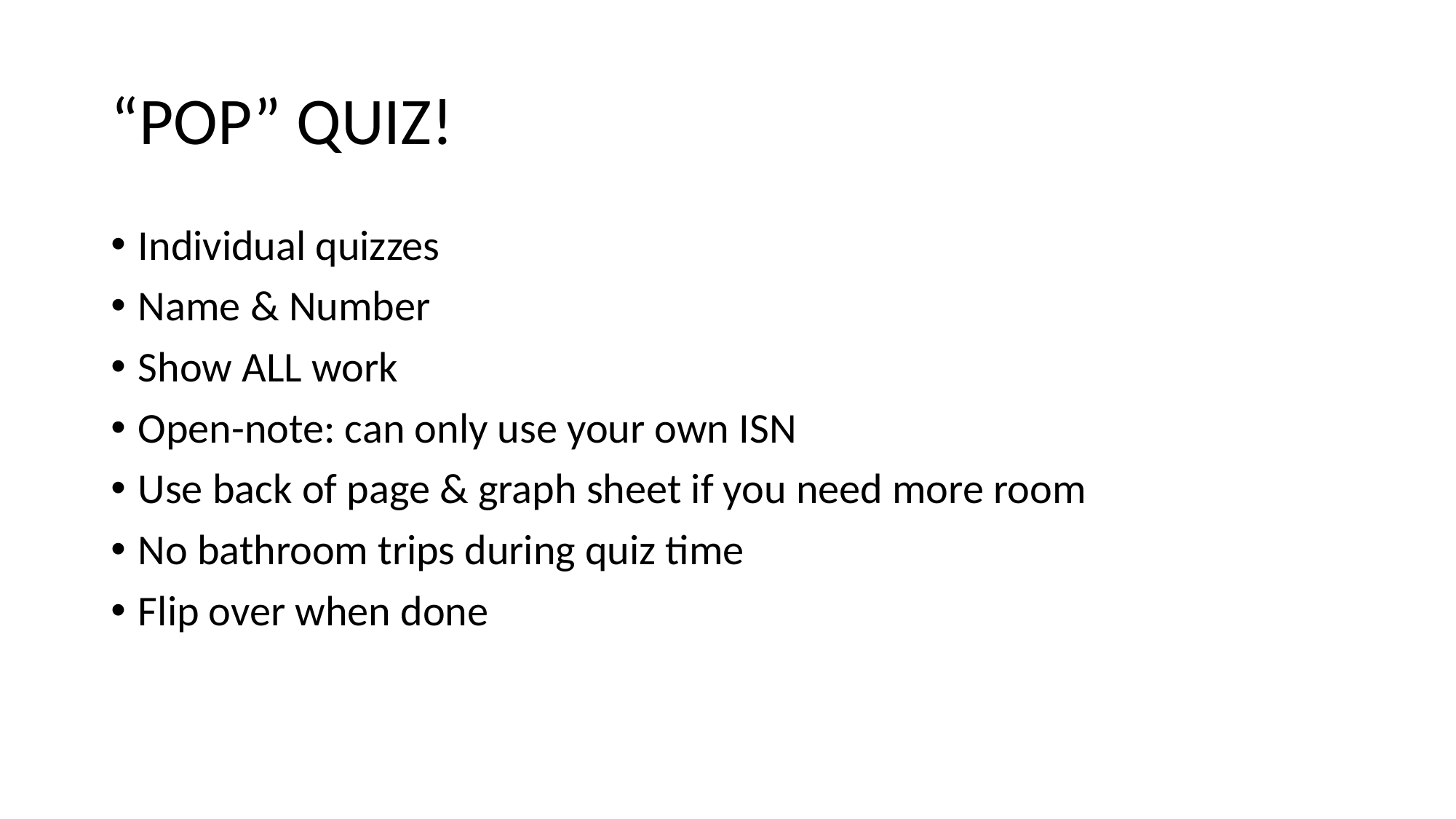

# “POP” QUIZ!
Individual quizzes
Name & Number
Show ALL work
Open-note: can only use your own ISN
Use back of page & graph sheet if you need more room
No bathroom trips during quiz time
Flip over when done